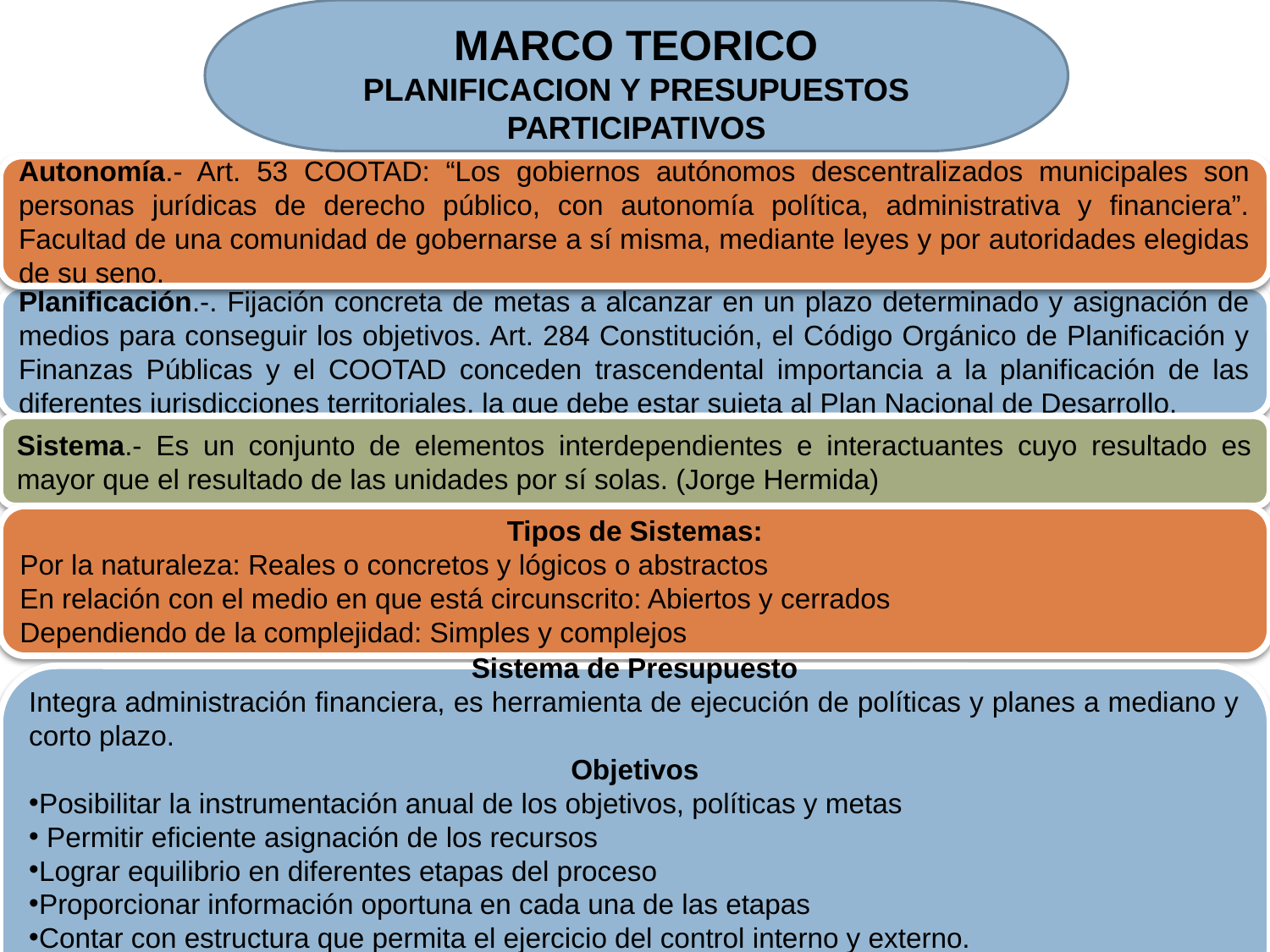

MARCO TEORICO
PLANIFICACION Y PRESUPUESTOS PARTICIPATIVOS

Autonomía.- Art. 53 COOTAD: “Los gobiernos autónomos descentralizados municipales son personas jurídicas de derecho público, con autonomía política, administrativa y financiera”. Facultad de una comunidad de gobernarse a sí misma, mediante leyes y por autoridades elegidas de su seno.

|

Planificación.-. Fijación concreta de metas a alcanzar en un plazo determinado y asignación de medios para conseguir los objetivos. Art. 284 Constitución, el Código Orgánico de Planificación y Finanzas Públicas y el COOTAD conceden trascendental importancia a la planificación de las diferentes jurisdicciones territoriales, la que debe estar sujeta al Plan Nacional de Desarrollo.

Sistema.- Es un conjunto de elementos interdependientes e interactuantes cuyo resultado es mayor que el resultado de las unidades por sí solas. (Jorge Hermida)

Tipos de Sistemas:
Por la naturaleza: Reales o concretos y lógicos o abstractos
En relación con el medio en que está circunscrito: Abiertos y cerrados
Dependiendo de la complejidad: Simples y complejos

Sistema de Presupuesto
Integra administración financiera, es herramienta de ejecución de políticas y planes a mediano y corto plazo.
Objetivos
Posibilitar la instrumentación anual de los objetivos, políticas y metas
 Permitir eficiente asignación de los recursos
Lograr equilibrio en diferentes etapas del proceso
Proporcionar información oportuna en cada una de las etapas
Contar con estructura que permita el ejercicio del control interno y externo.